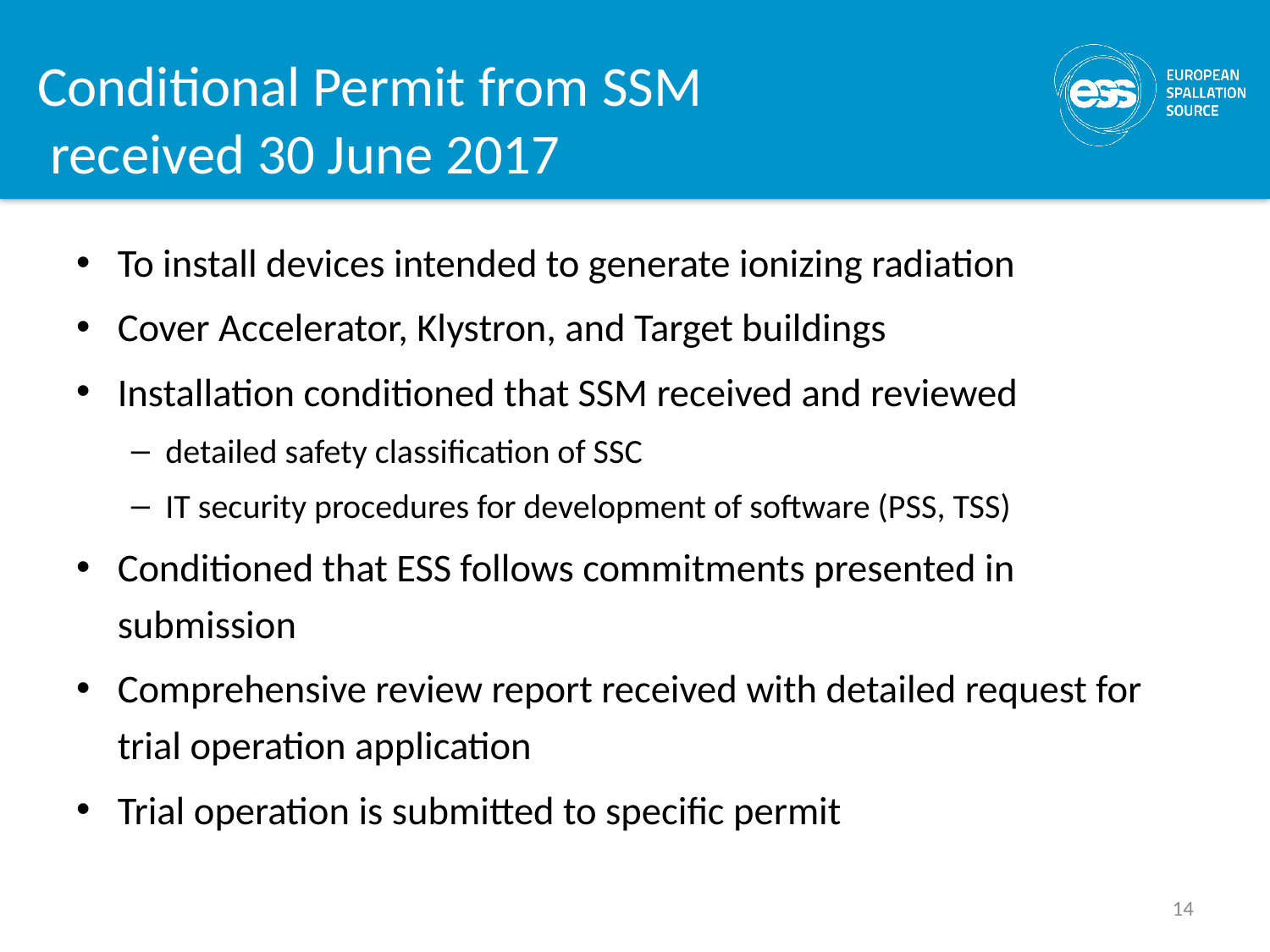

# Conditional Permit from SSM received 30 June 2017
To install devices intended to generate ionizing radiation
Cover Accelerator, Klystron, and Target buildings
Installation conditioned that SSM received and reviewed
detailed safety classification of SSC
IT security procedures for development of software (PSS, TSS)
Conditioned that ESS follows commitments presented in submission
Comprehensive review report received with detailed request for trial operation application
Trial operation is submitted to specific permit
14